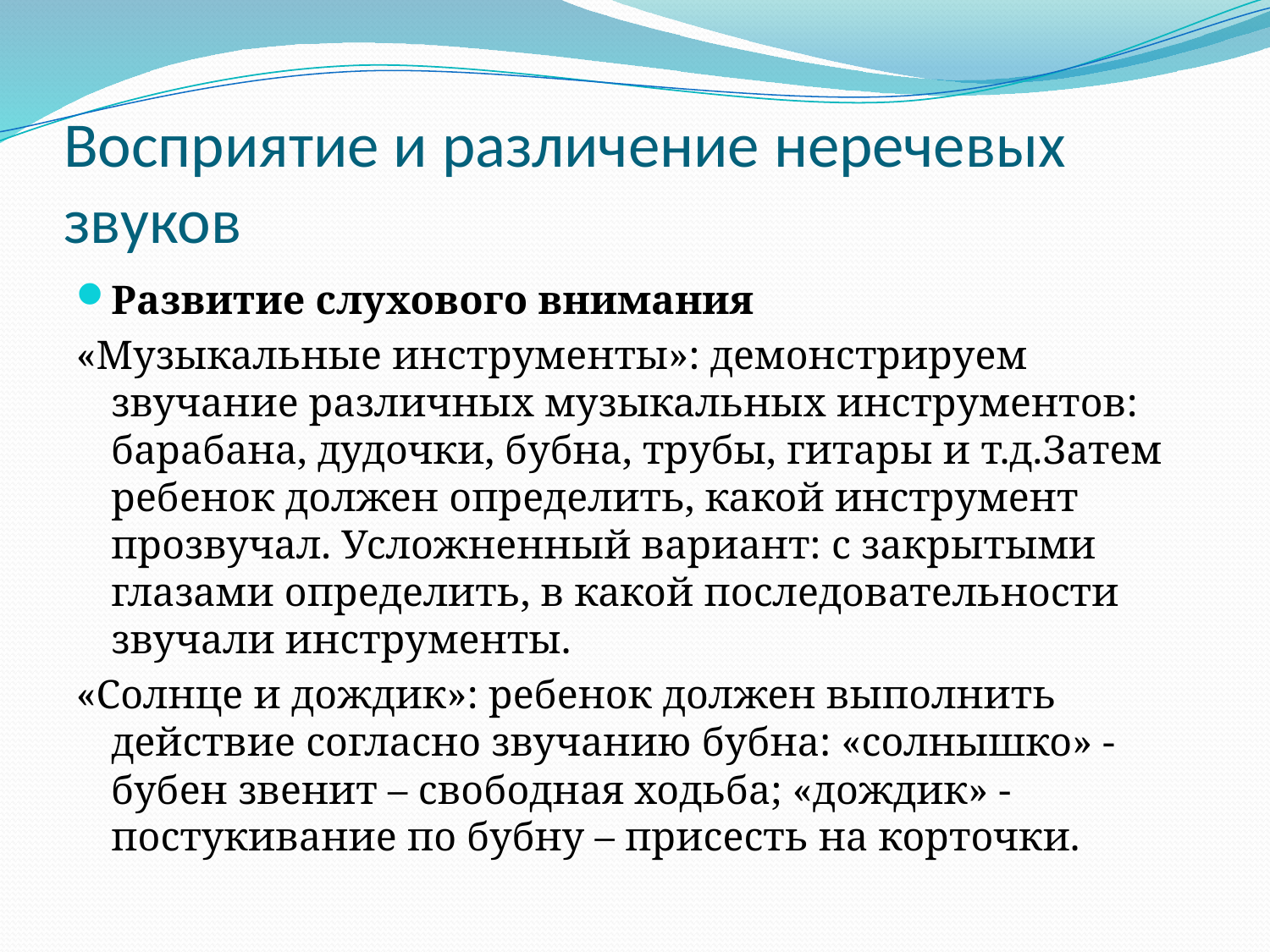

# Восприятие и различение неречевых звуков
Развитие слухового внимания
«Музыкальные инструменты»: демонстрируем звучание различных музыкальных инструментов: барабана, дудочки, бубна, трубы, гитары и т.д.Затем ребенок должен определить, какой инструмент прозвучал. Усложненный вариант: с закрытыми глазами определить, в какой последовательности звучали инструменты.
«Солнце и дождик»: ребенок должен выполнить действие согласно звучанию бубна: «солнышко» - бубен звенит – свободная ходьба; «дождик» - постукивание по бубну – присесть на корточки.